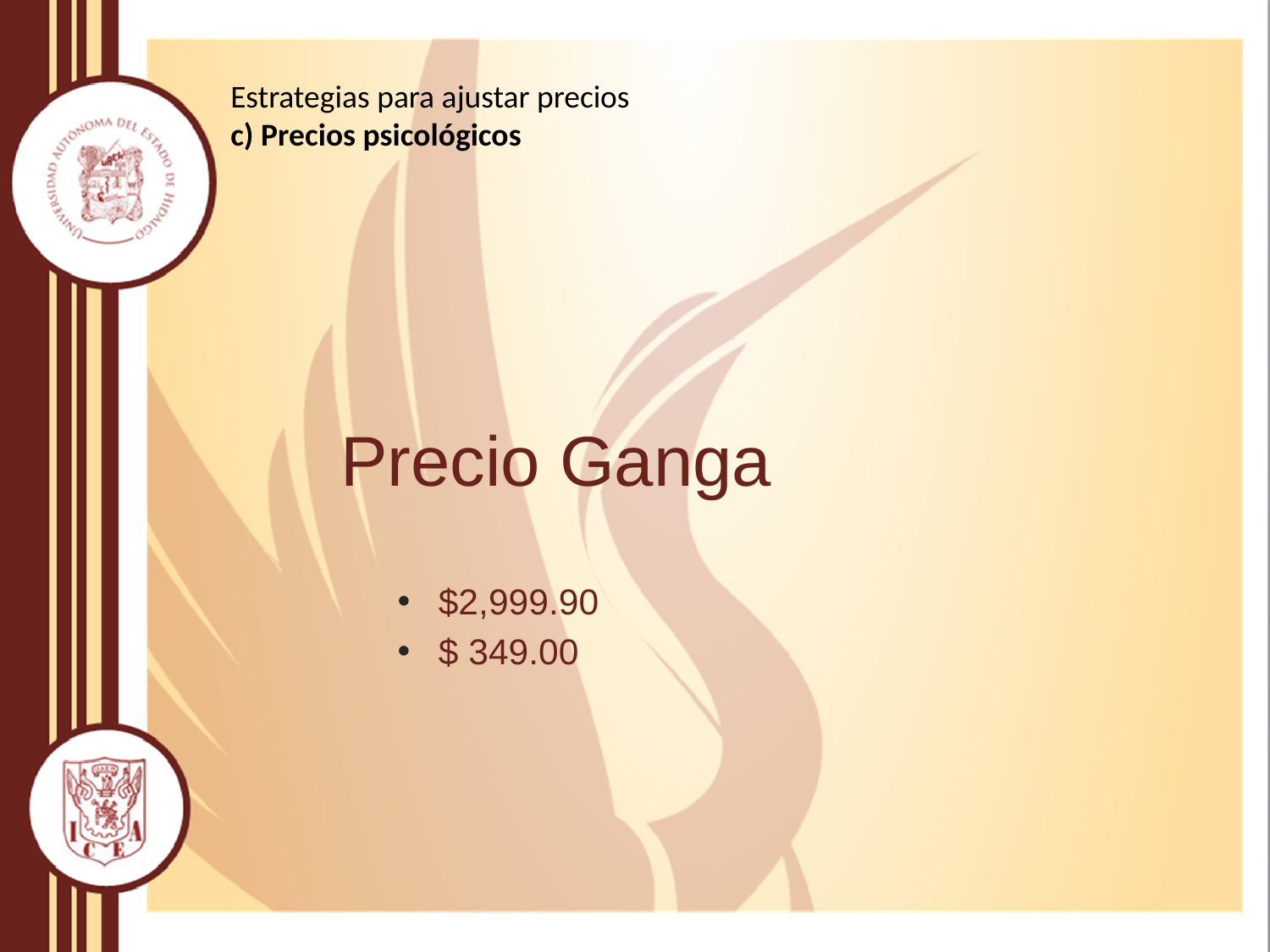

Estrategias para ajustar precios
c) Precios psicológicos
Precio Ganga
$2,999.90
$ 349.00